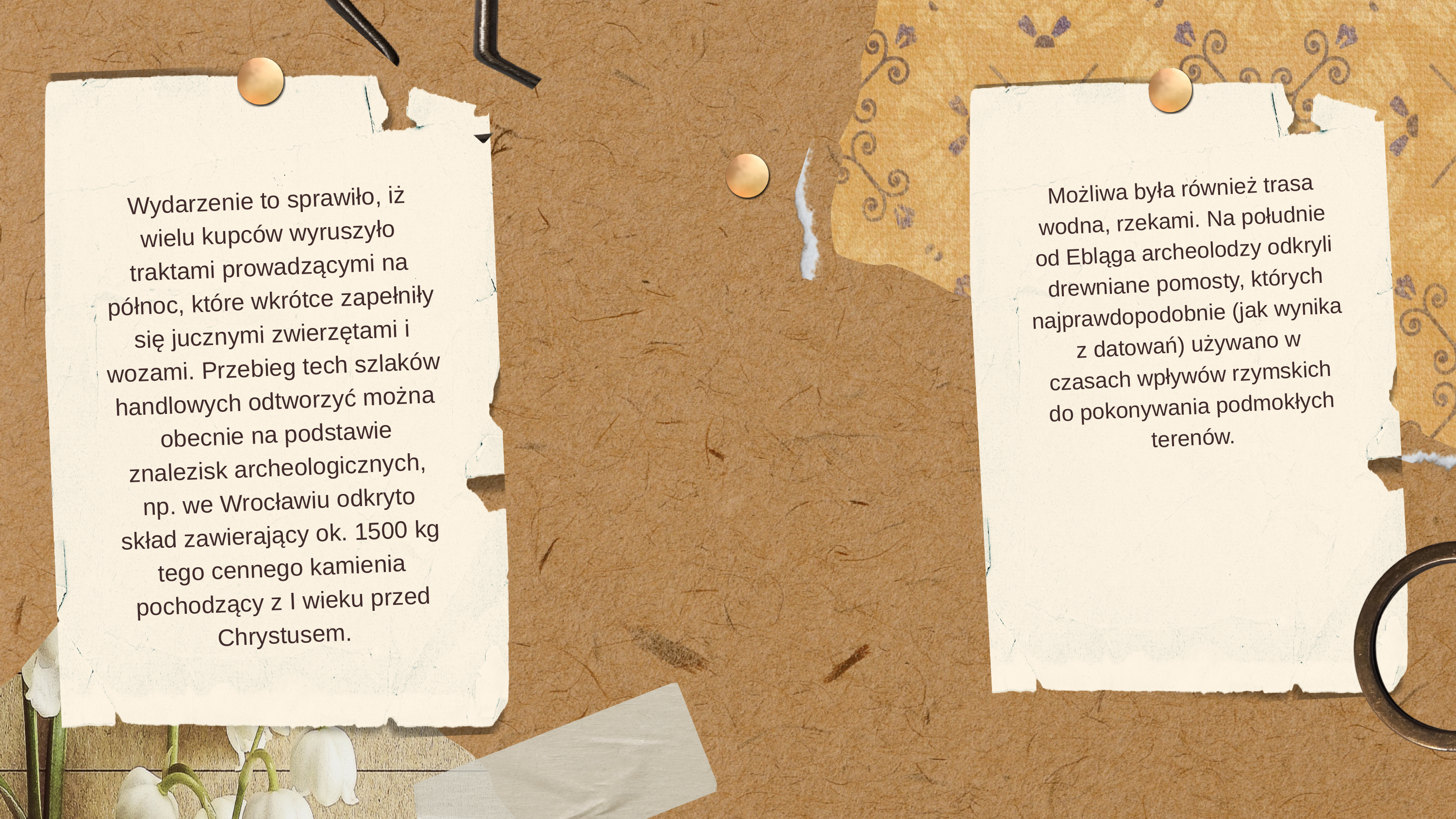

Możliwa była również trasa wodna, rzekami. Na południe od Ebląga archeolodzy odkryli drewniane pomosty, których najprawdopodobnie (jak wynika z datowań) używano w czasach wpływów rzymskich do pokonywania podmokłych terenów.

Wydarzenie to sprawiło, iż wielu kupców wyruszyło traktami prowadzącymi na północ, które wkrótce zapełniły się jucznymi zwierzętami i wozami. Przebieg tech szlaków handlowych odtworzyć można obecnie na podstawie znalezisk archeologicznych, np. we Wrocławiu odkryto skład zawierający ok. 1500 kg tego cennego kamienia pochodzący z I wieku przed Chrystusem.